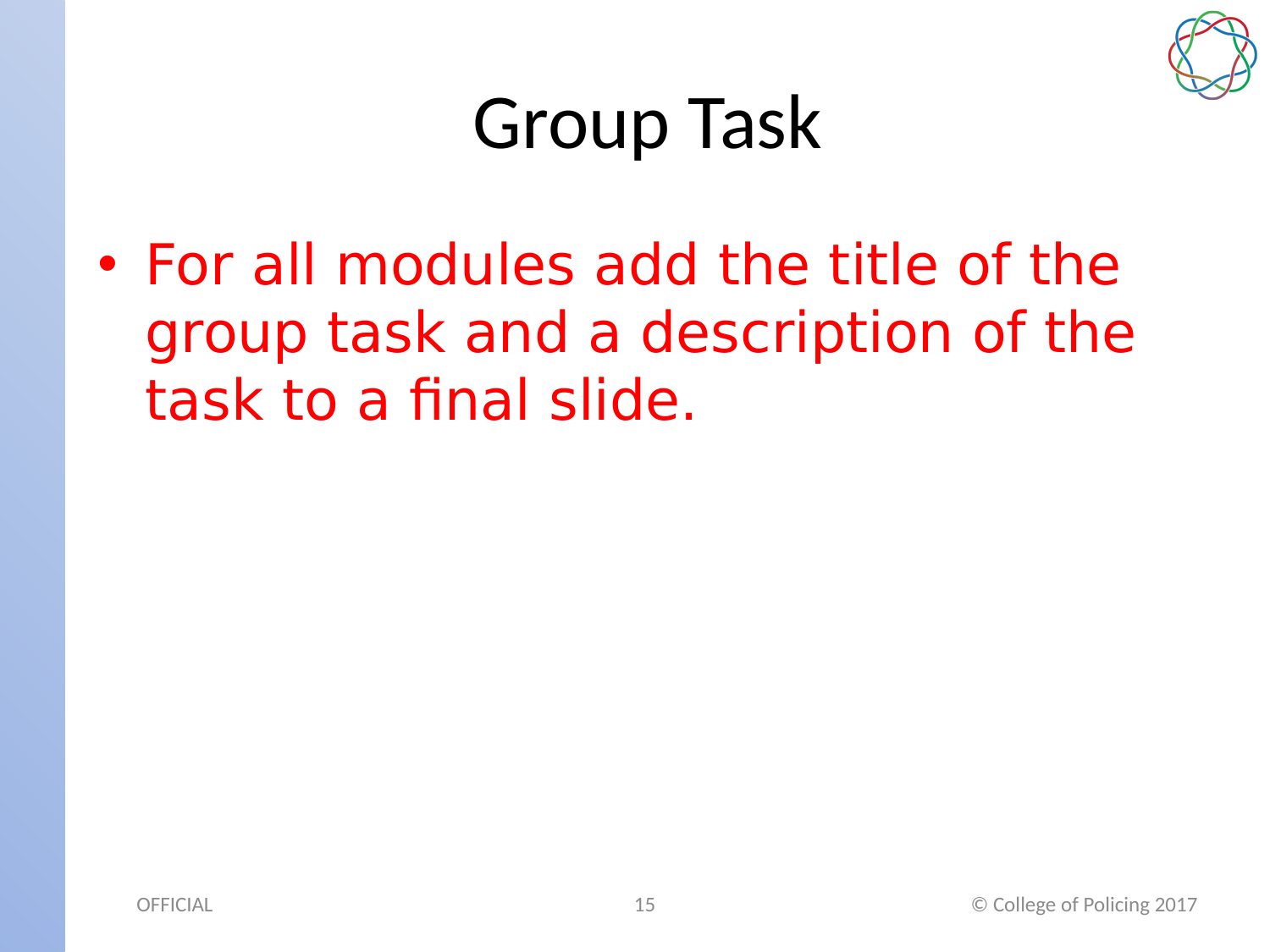

# Group Task
For all modules add the title of the group task and a description of the task to a final slide.
© College of Policing 2017
15